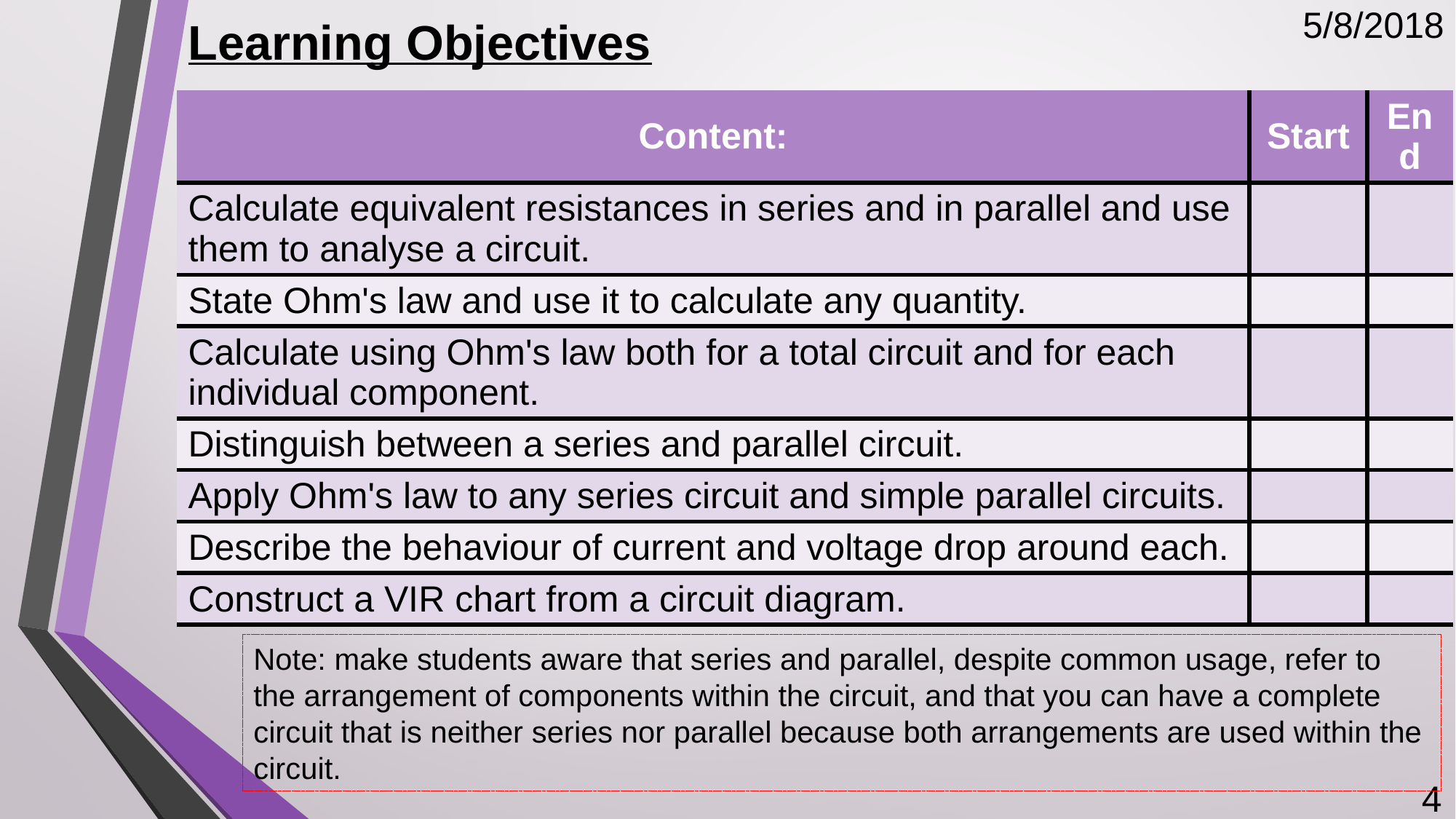

# Learning Objectives
5/8/2018
| Content: | Start | End |
| --- | --- | --- |
| Calculate equivalent resistances in series and in parallel and use them to analyse a circuit. |  |  |
| State Ohm's law and use it to calculate any quantity. |  |  |
| Calculate using Ohm's law both for a total circuit and for each individual component. |  |  |
| Distinguish between a series and parallel circuit. |  |  |
| Apply Ohm's law to any series circuit and simple parallel circuits. |  |  |
| Describe the behaviour of current and voltage drop around each. |  |  |
| Construct a VIR chart from a circuit diagram. |  |  |
Note: make students aware that series and parallel, despite common usage, refer to the arrangement of components within the circuit, and that you can have a complete circuit that is neither series nor parallel because both arrangements are used within the circuit.
4